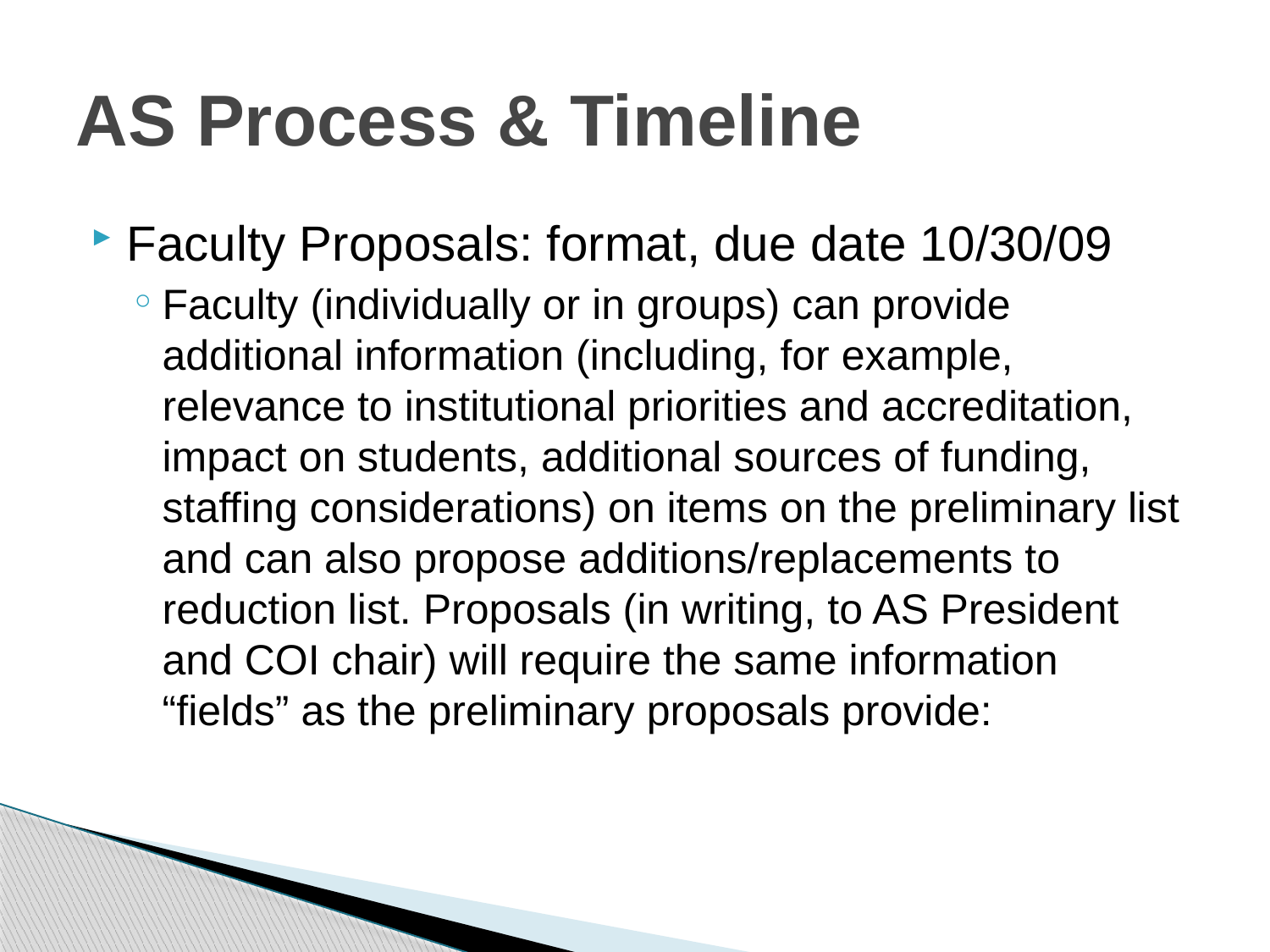

# AS Process & Timeline
Faculty Proposals: format, due date 10/30/09
Faculty (individually or in groups) can provide additional information (including, for example, relevance to institutional priorities and accreditation, impact on students, additional sources of funding, staffing considerations) on items on the preliminary list and can also propose additions/replacements to reduction list. Proposals (in writing, to AS President and COI chair) will require the same information “fields” as the preliminary proposals provide: